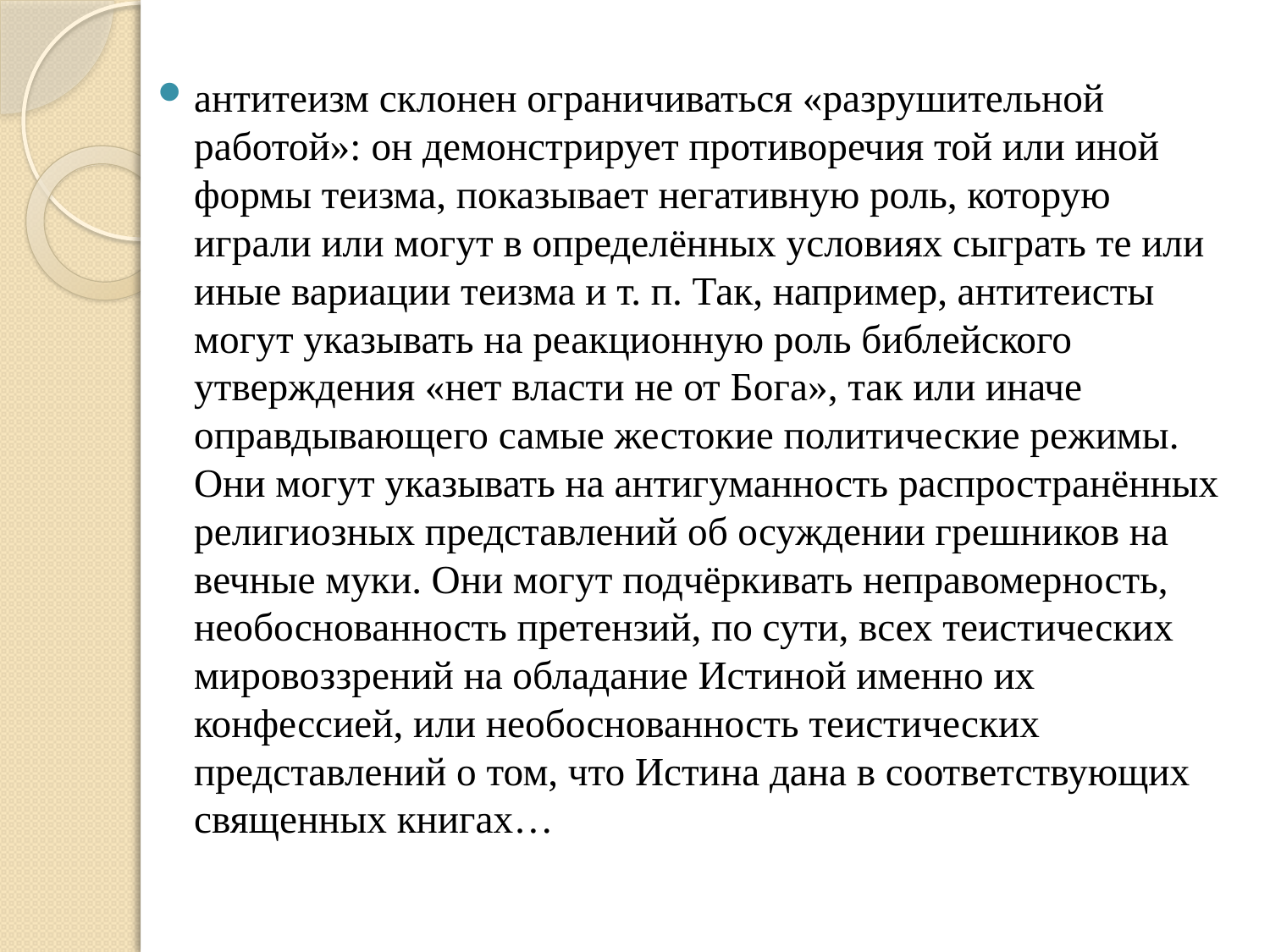

антитеизм склонен ограничиваться «разрушительной работой»: он демонстрирует противоречия той или иной формы теизма, показывает негативную роль, которую играли или могут в определённых условиях сыграть те или иные вариации теизма и т. п. Так, например, антитеисты могут указывать на реакционную роль библейского утверждения «нет власти не от Бога», так или иначе оправдывающего самые жестокие политические режимы. Они могут указывать на антигуманность распространённых религиозных представлений об осуждении грешников на вечные муки. Они могут подчёркивать неправомерность, необоснованность претензий, по сути, всех теистических мировоззрений на обладание Истиной именно их конфессией, или необоснованность теистических представлений о том, что Истина дана в соответствующих священных книгах…